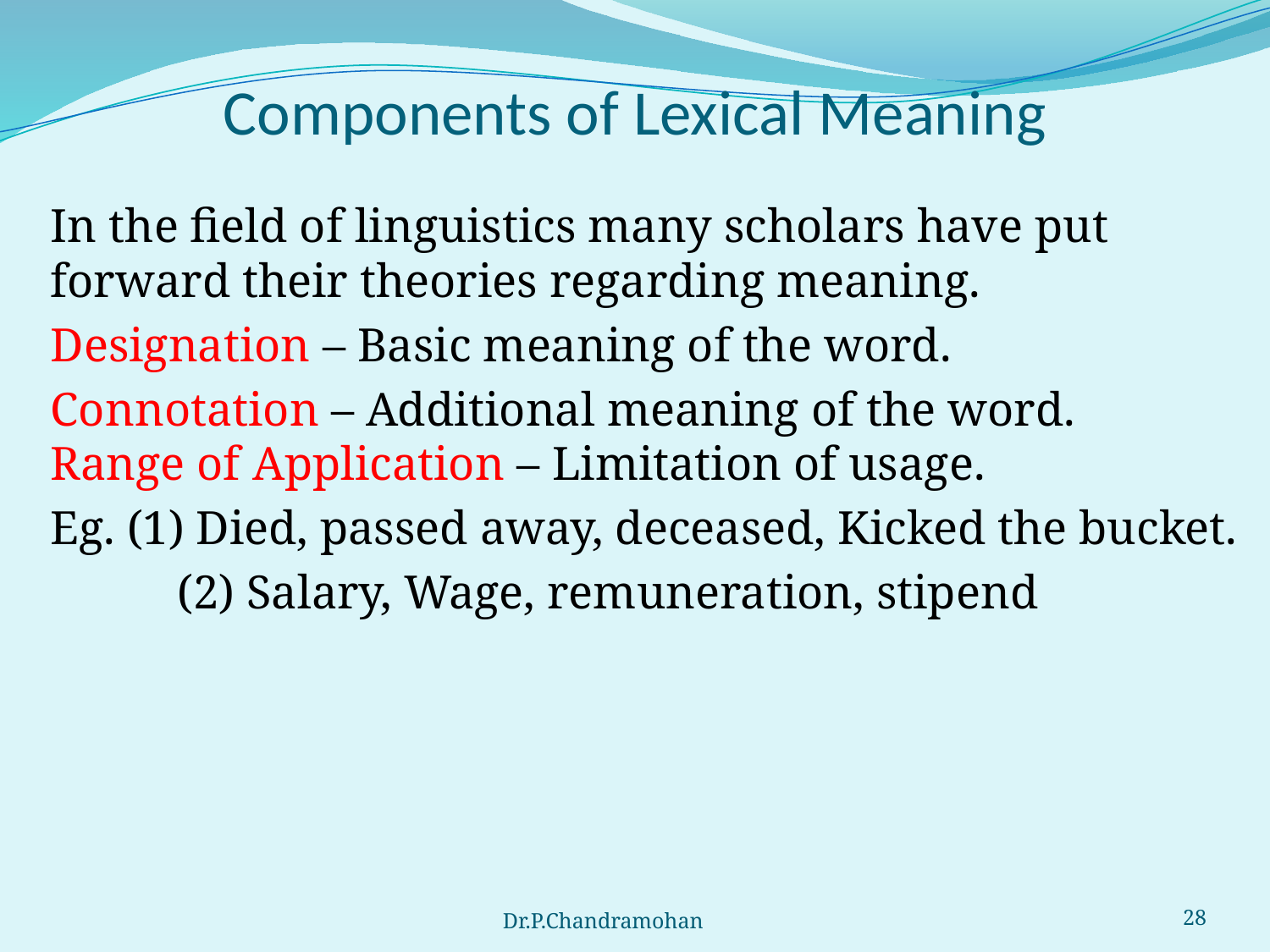

# Components of Lexical Meaning
	In the field of linguistics many scholars have put forward their theories regarding meaning.
	Designation – Basic meaning of the word.
	Connotation – Additional meaning of the word.
Range of Application – Limitation of usage.
	Eg. (1) Died, passed away, deceased, Kicked the bucket.
 		(2) Salary, Wage, remuneration, stipend
Dr.P.Chandramohan
28